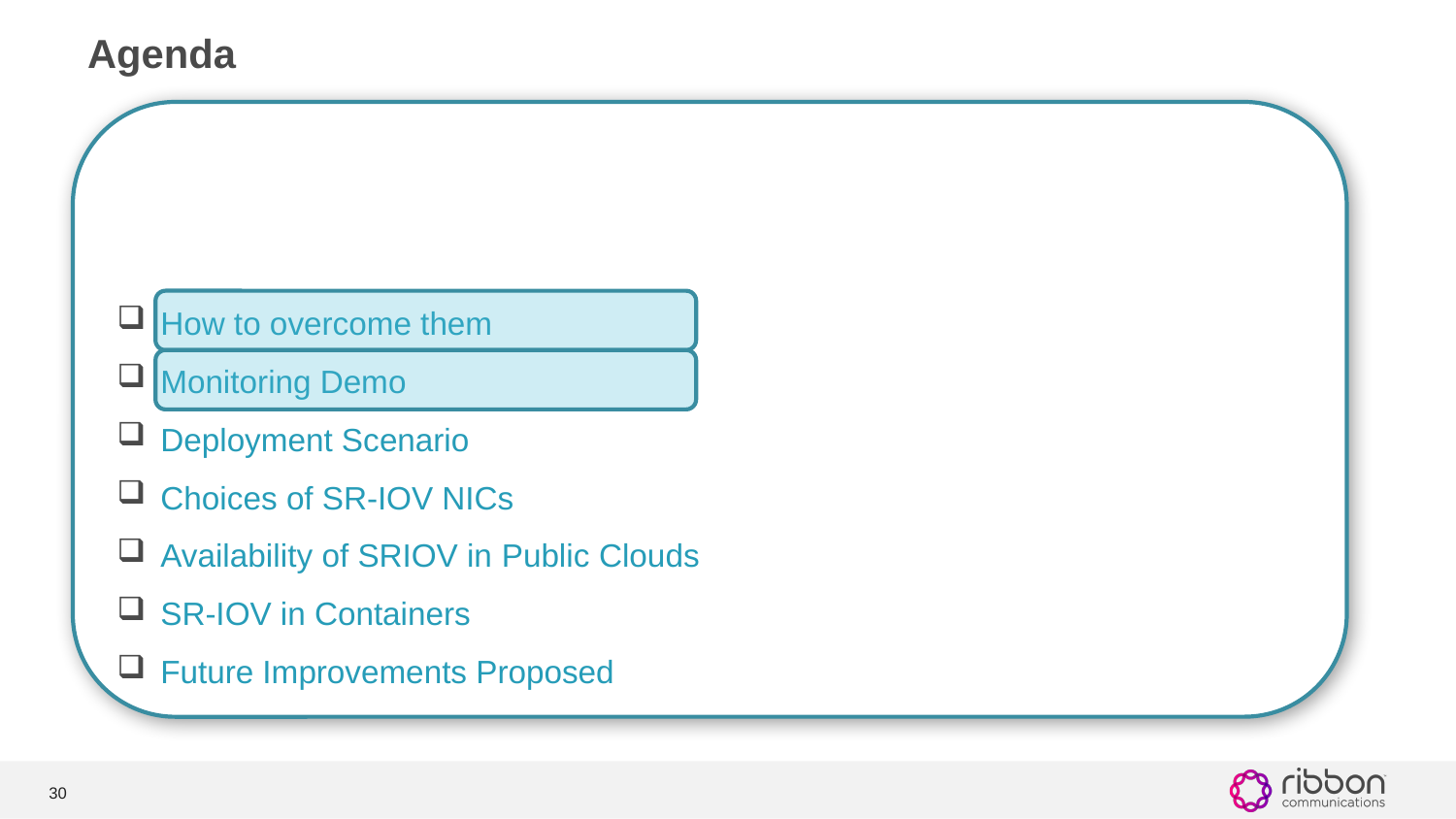

# Agenda

How to overcome them
Monitoring Demo
Deployment Scenario
Choices of SR-IOV NICs
Availability of SRIOV in Public Clouds
SR-IOV in Containers
Future Improvements Proposed